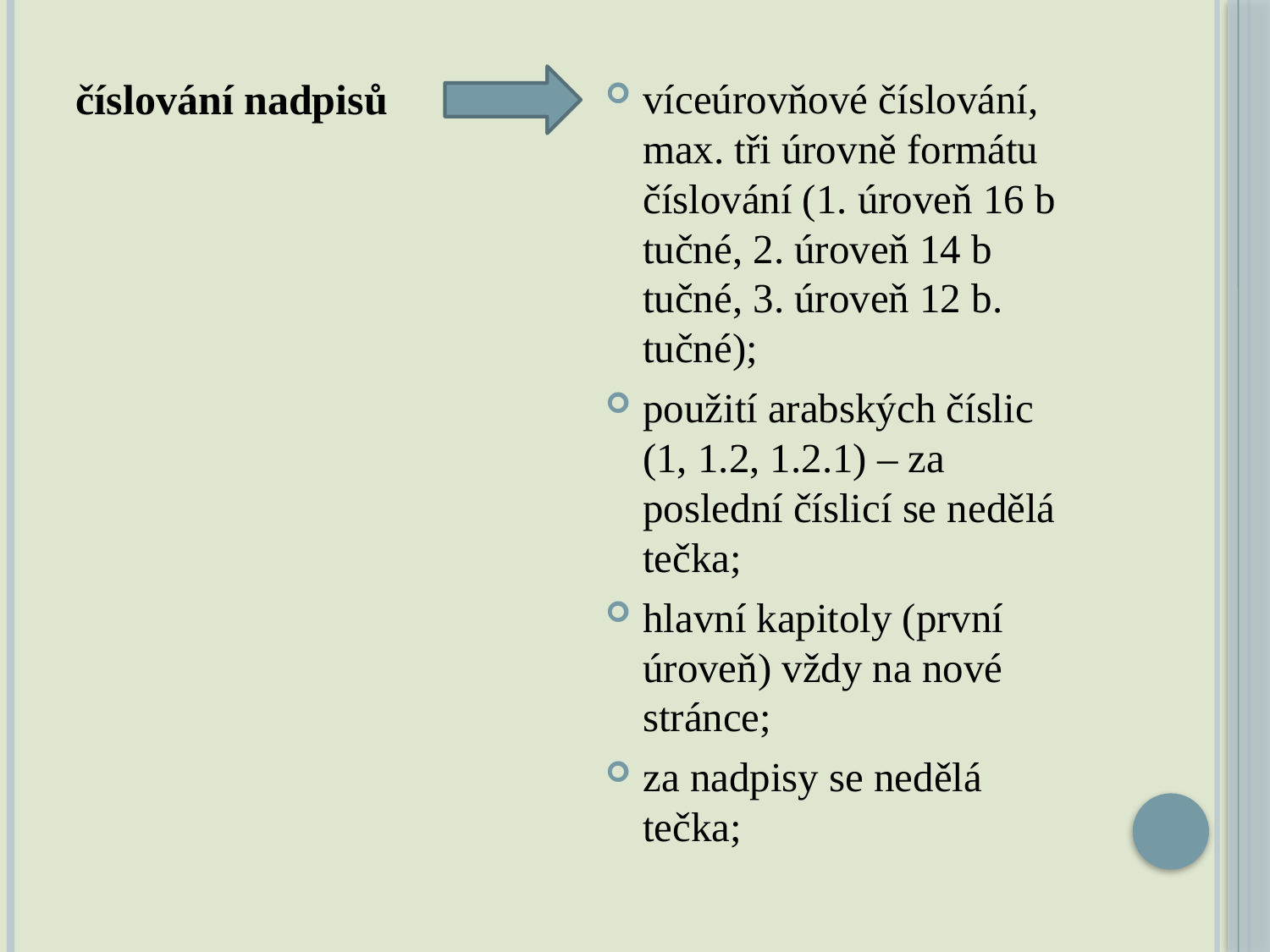

#

číslování nadpisů
víceúrovňové číslování, max. tři úrovně formátu číslování (1. úroveň 16 b tučné, 2. úroveň 14 b tučné, 3. úroveň 12 b. tučné);
použití arabských číslic (1, 1.2, 1.2.1) – za poslední číslicí se nedělá tečka;
hlavní kapitoly (první úroveň) vždy na nové stránce;
za nadpisy se nedělá tečka;